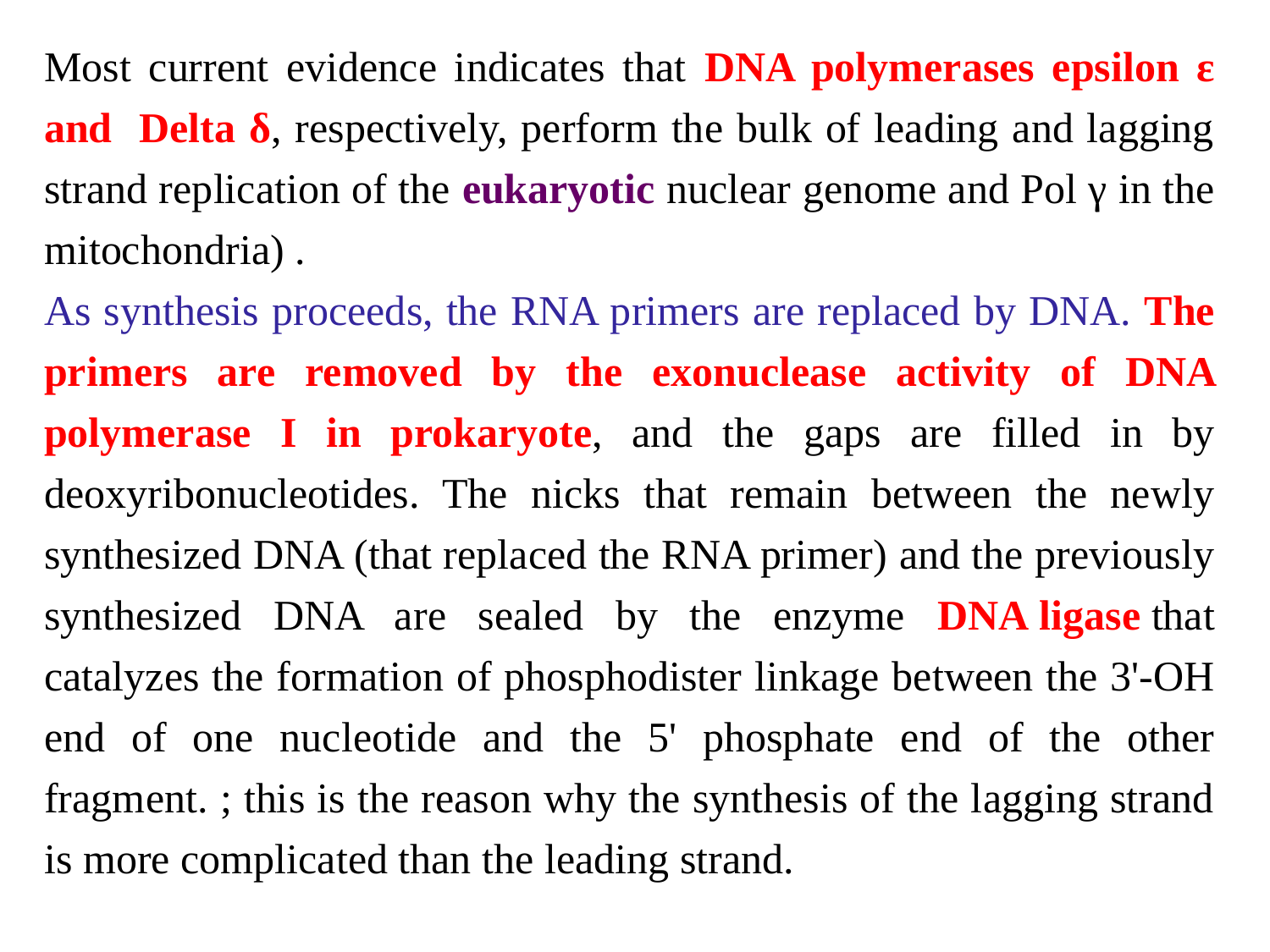

Most current evidence indicates that DNA polymerases epsilon ε and  Delta δ, respectively, perform the bulk of leading and lagging strand replication of the eukaryotic nuclear genome and Pol γ in the mitochondria) .
As synthesis proceeds, the RNA primers are replaced by DNA. The primers are removed by the exonuclease activity of DNA polymerase I in prokaryote, and the gaps are filled in by deoxyribonucleotides. The nicks that remain between the newly synthesized DNA (that replaced the RNA primer) and the previously synthesized DNA are sealed by the enzyme DNA ligase that catalyzes the formation of phosphodister linkage between the 3'-OH end of one nucleotide and the 5' phosphate end of the other fragment. ; this is the reason why the synthesis of the lagging strand is more complicated than the leading strand.